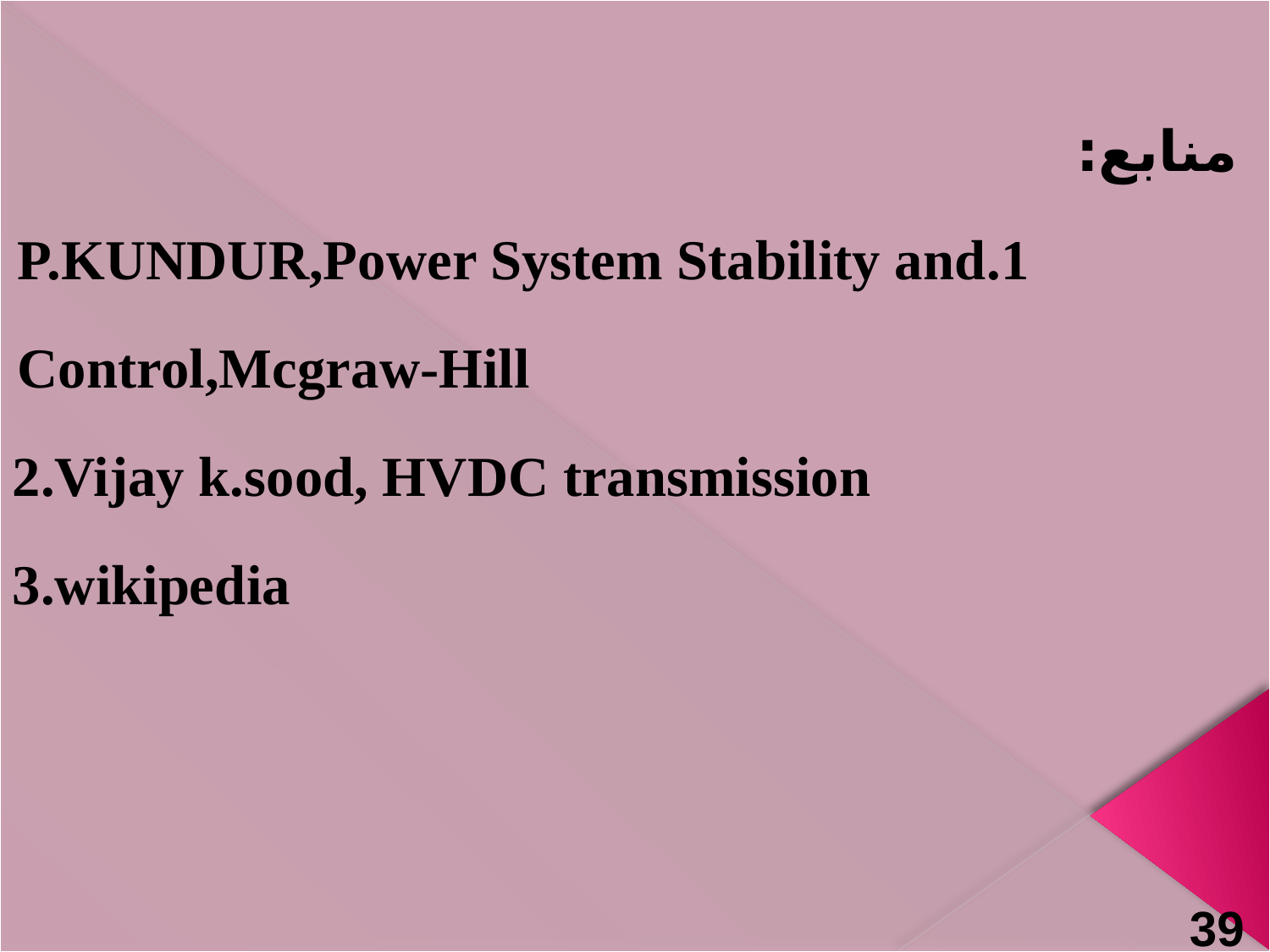

منابع:
1.P.KUNDUR,Power System Stability and Control,Mcgraw-Hill
2.Vijay k.sood, HVDC transmission
3.wikipedia

39